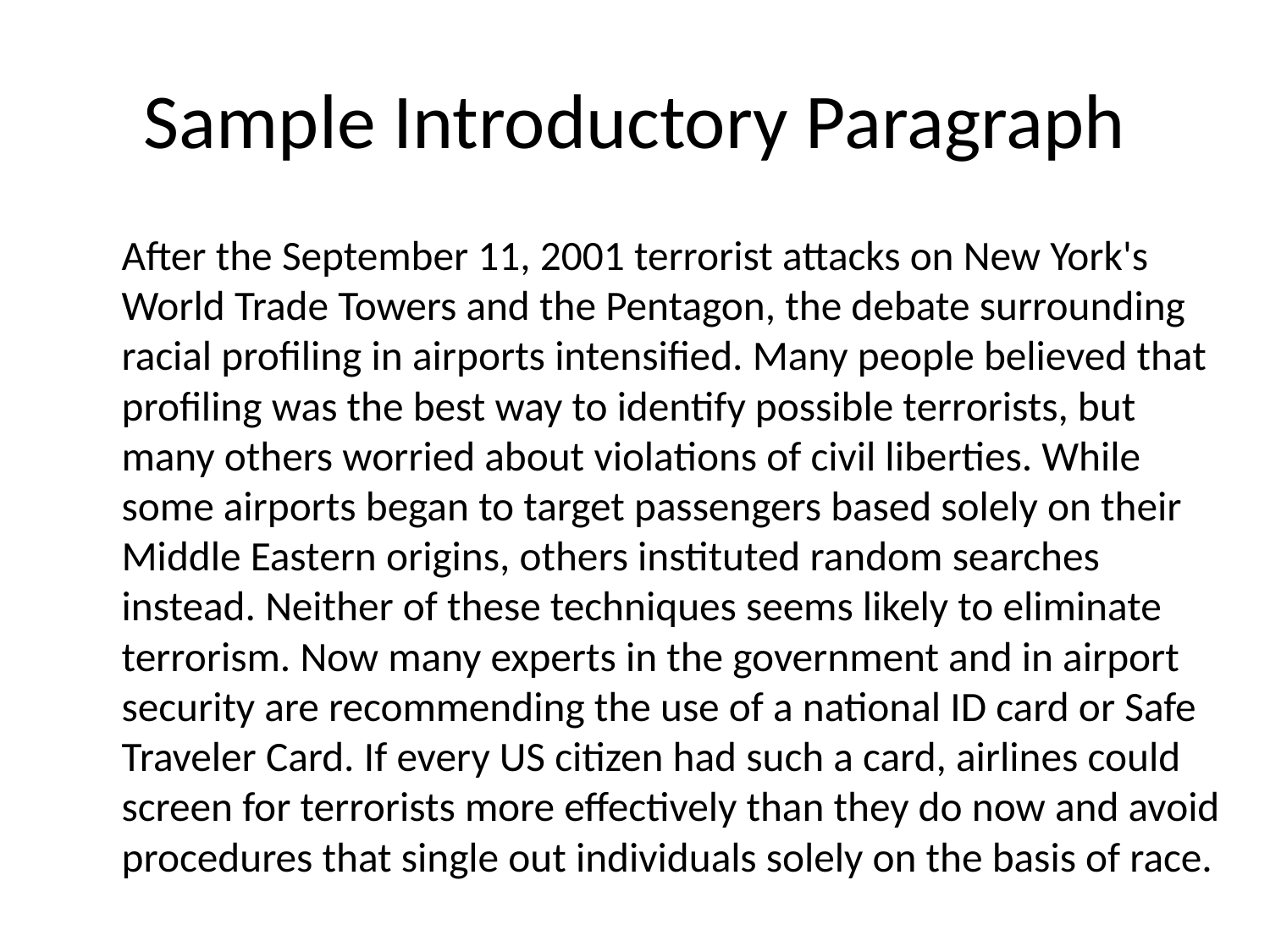

# Sample Introductory Paragraph
		After the September 11, 2001 terrorist attacks on New York's World Trade Towers and the Pentagon, the debate surrounding racial profiling in airports intensified. Many people believed that profiling was the best way to identify possible terrorists, but many others worried about violations of civil liberties. While some airports began to target passengers based solely on their Middle Eastern origins, others instituted random searches instead. Neither of these techniques seems likely to eliminate terrorism. Now many experts in the government and in airport security are recommending the use of a national ID card or Safe Traveler Card. If every US citizen had such a card, airlines could screen for terrorists more effectively than they do now and avoid procedures that single out individuals solely on the basis of race.